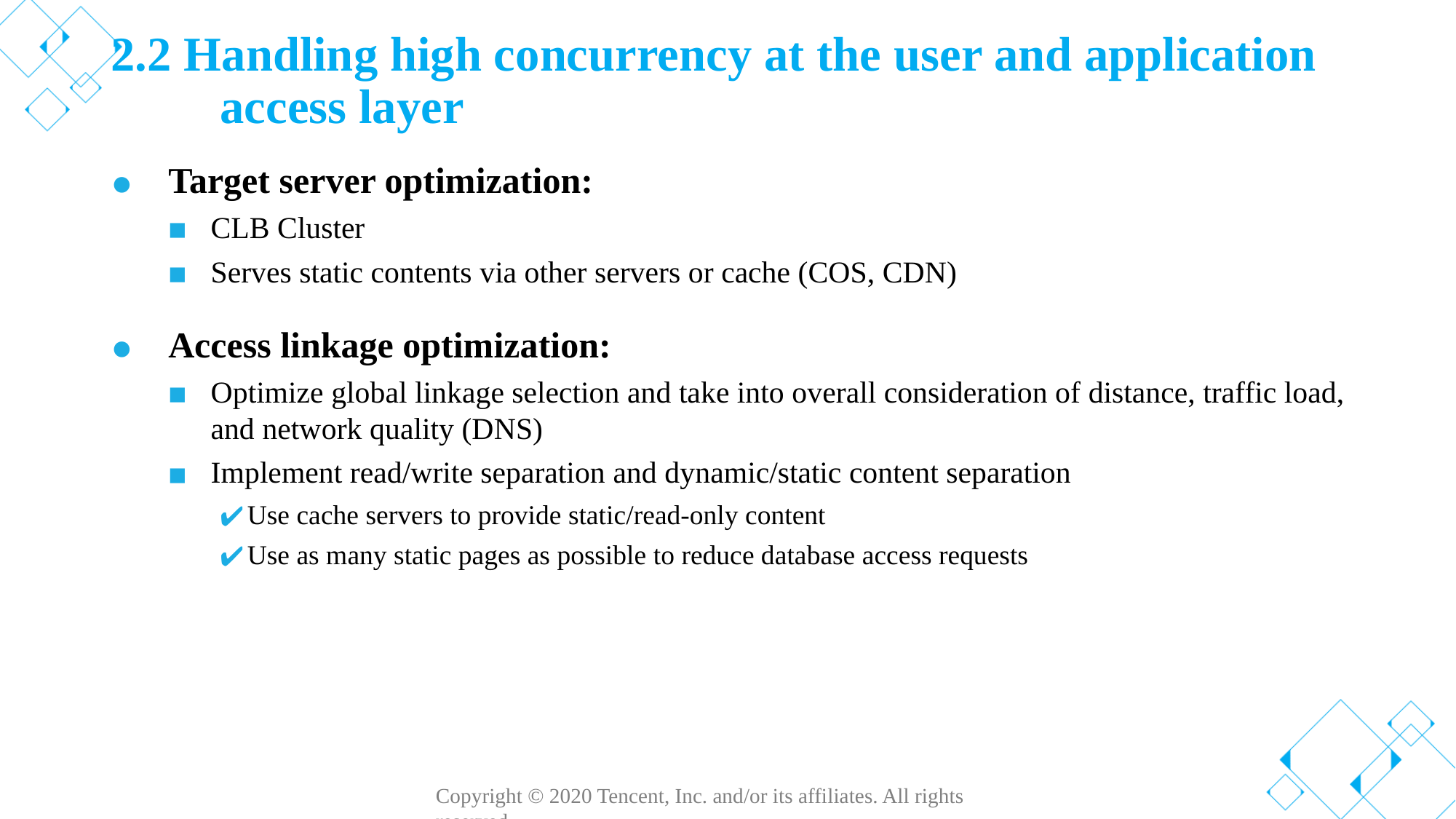

# 2.2 Handling high concurrency at the user and application access layer
Target server optimization:
CLB Cluster
Serves static contents via other servers or cache (COS, CDN)

Access linkage optimization:
Optimize global linkage selection and take into overall consideration of distance, traffic load, and network quality (DNS)
Implement read/write separation and dynamic/static content separation
Use cache servers to provide static/read-only content
Use as many static pages as possible to reduce database access requests